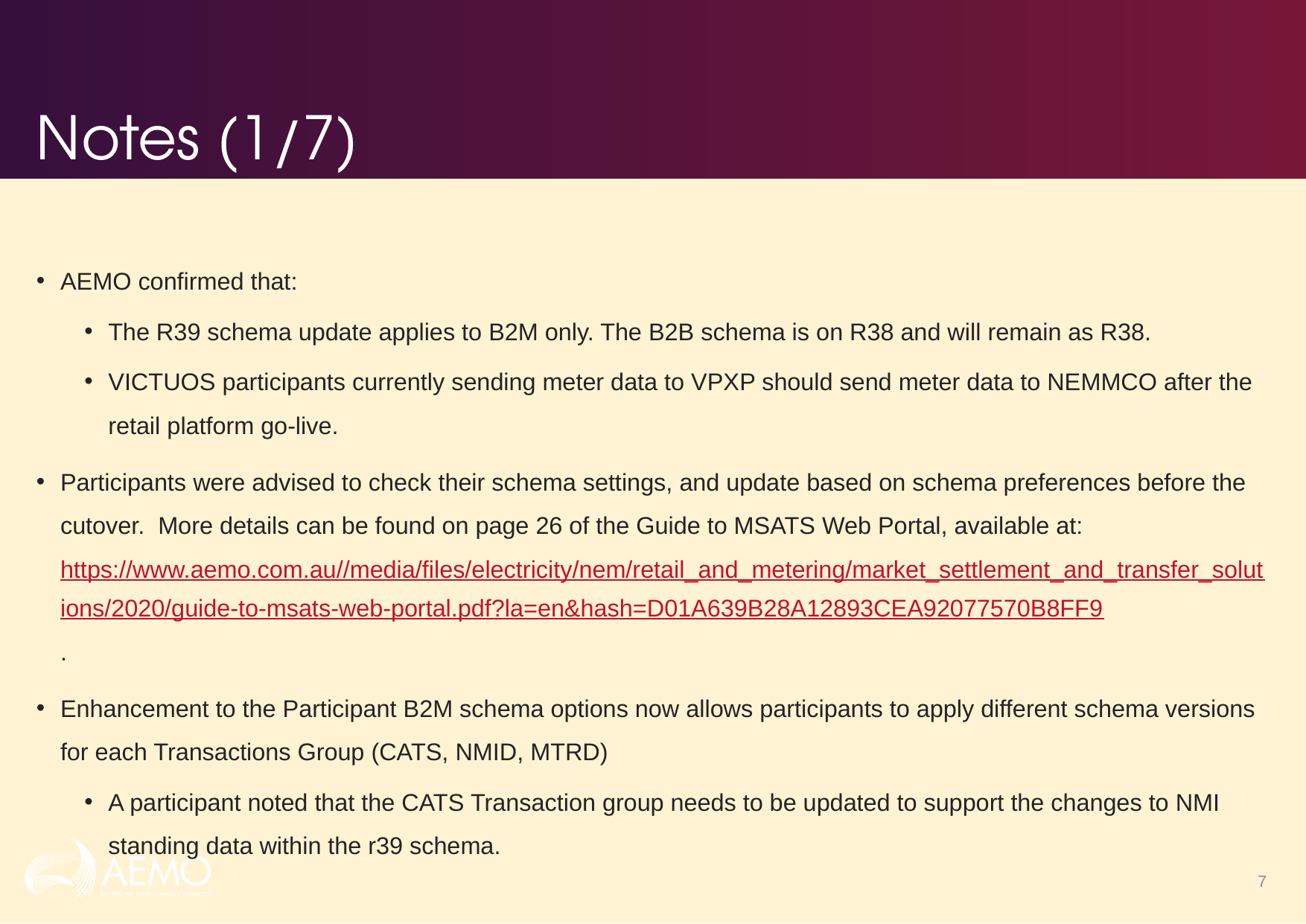

# Notes (1/7)
AEMO confirmed that:
The R39 schema update applies to B2M only. The B2B schema is on R38 and will remain as R38.
VICTUOS participants currently sending meter data to VPXP should send meter data to NEMMCO after the retail platform go-live.
Participants were advised to check their schema settings, and update based on schema preferences before the cutover.  More details can be found on page 26 of the Guide to MSATS Web Portal, available at: https://www.aemo.com.au//media/files/electricity/nem/retail_and_metering/market_settlement_and_transfer_solutions/2020/guide-to-msats-web-portal.pdf?la=en&hash=D01A639B28A12893CEA92077570B8FF9.
Enhancement to the Participant B2M schema options now allows participants to apply different schema versions for each Transactions Group (CATS, NMID, MTRD)
A participant noted that the CATS Transaction group needs to be updated to support the changes to NMI standing data within the r39 schema.

7